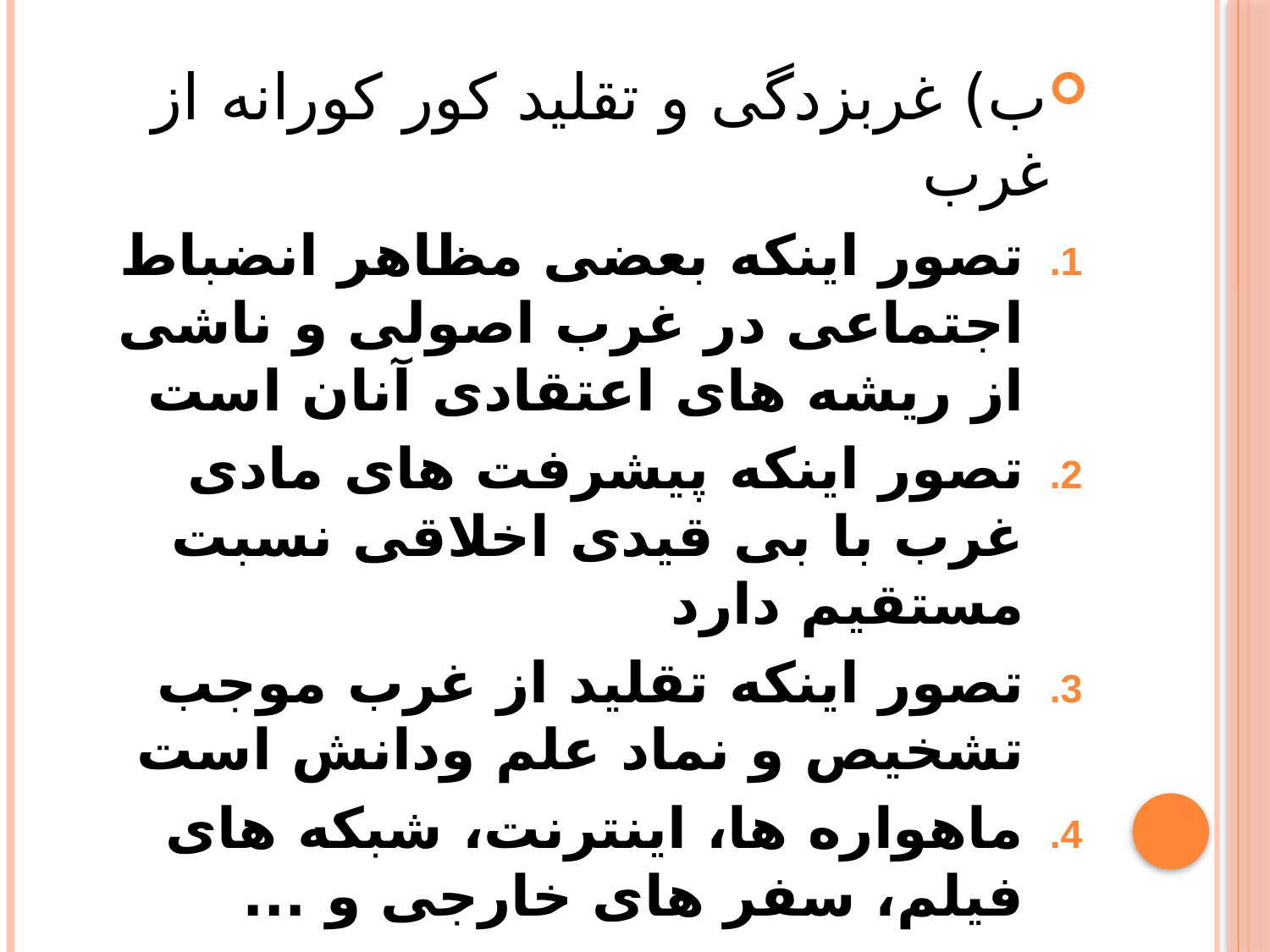

ب) غربزدگی و تقلید کور کورانه از غرب
تصور اینکه بعضی مظاهر انضباط اجتماعی در غرب اصولی و ناشی از ریشه های اعتقادی آنان است
تصور اینکه پیشرفت های مادی غرب با بی قیدی اخلاقی نسبت مستقیم دارد
تصور اینکه تقلید از غرب موجب تشخیص و نماد علم ودانش است
ماهواره ها، اینترنت، شبکه های فیلم، سفر های خارجی و ...